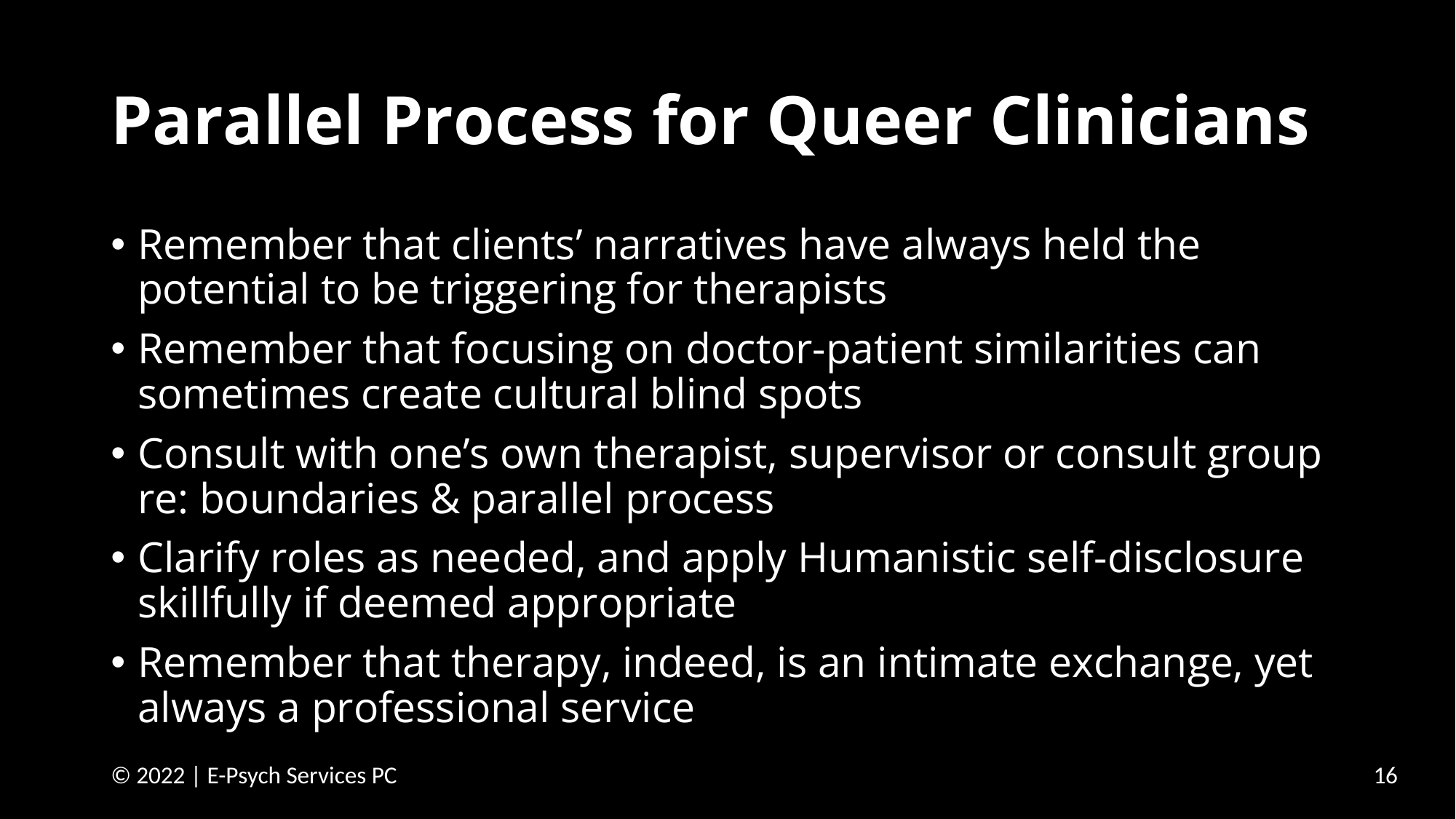

# Parallel Process for Queer Clinicians
Remember that clients’ narratives have always held the potential to be triggering for therapists
Remember that focusing on doctor-patient similarities can sometimes create cultural blind spots
Consult with one’s own therapist, supervisor or consult group re: boundaries & parallel process
Clarify roles as needed, and apply Humanistic self-disclosure skillfully if deemed appropriate
Remember that therapy, indeed, is an intimate exchange, yet always a professional service

16
© 2022 | E-Psych Services PC